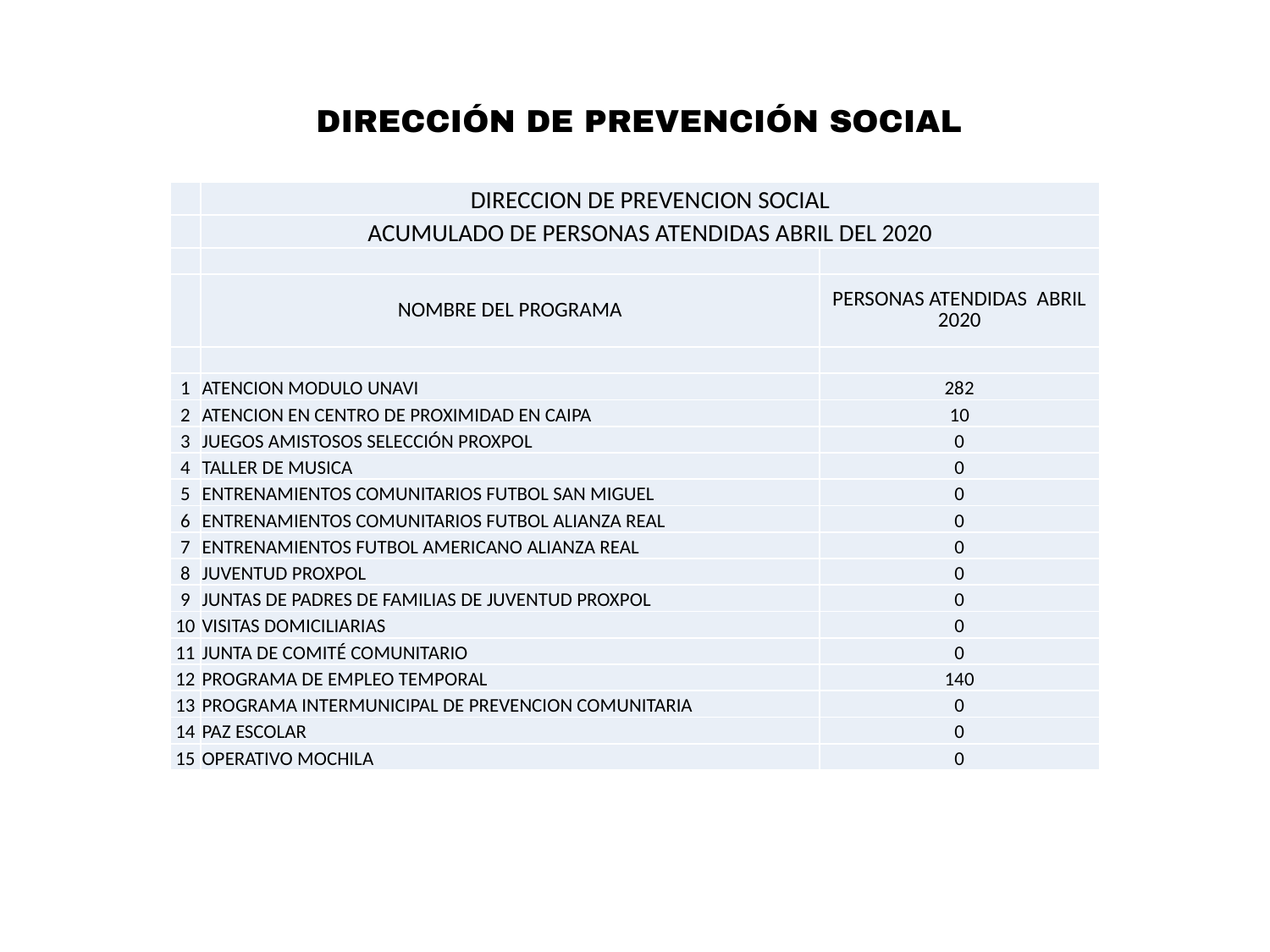

DIRECCIÓN DE PREVENCIÓN SOCIAL
|  | DIRECCION DE PREVENCION SOCIAL |  |
| --- | --- | --- |
|  | ACUMULADO DE PERSONAS ATENDIDAS ABRIL DEL 2020 |  |
|  |  |  |
|  | NOMBRE DEL PROGRAMA | PERSONAS ATENDIDAS ABRIL 2020 |
|  |  |  |
| 1 | ATENCION MODULO UNAVI | 282 |
| 2 | ATENCION EN CENTRO DE PROXIMIDAD EN CAIPA | 10 |
| 3 | JUEGOS AMISTOSOS SELECCIÓN PROXPOL | 0 |
| 4 | TALLER DE MUSICA | 0 |
| 5 | ENTRENAMIENTOS COMUNITARIOS FUTBOL SAN MIGUEL | 0 |
| 6 | ENTRENAMIENTOS COMUNITARIOS FUTBOL ALIANZA REAL | 0 |
| 7 | ENTRENAMIENTOS FUTBOL AMERICANO ALIANZA REAL | 0 |
| 8 | JUVENTUD PROXPOL | 0 |
| 9 | JUNTAS DE PADRES DE FAMILIAS DE JUVENTUD PROXPOL | 0 |
| 10 | VISITAS DOMICILIARIAS | 0 |
| 11 | JUNTA DE COMITÉ COMUNITARIO | 0 |
| 12 | PROGRAMA DE EMPLEO TEMPORAL | 140 |
| 13 | PROGRAMA INTERMUNICIPAL DE PREVENCION COMUNITARIA | 0 |
| 14 | PAZ ESCOLAR | 0 |
| 15 | OPERATIVO MOCHILA | 0 |